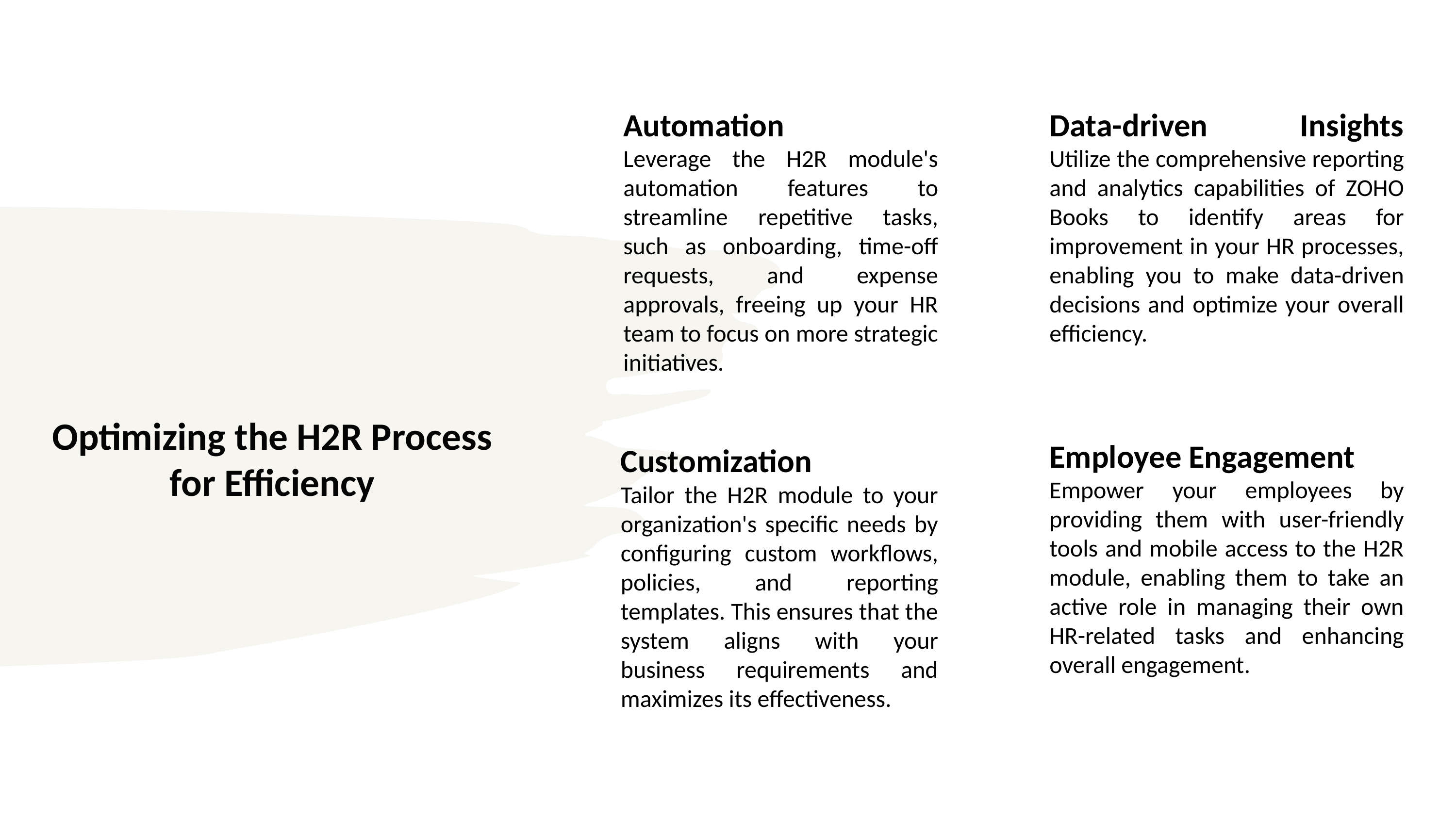

Automation
Leverage the H2R module's automation features to streamline repetitive tasks, such as onboarding, time-off requests, and expense approvals, freeing up your HR team to focus on more strategic initiatives.

Data-driven Insights
Utilize the comprehensive reporting and analytics capabilities of ZOHO Books to identify areas for improvement in your HR processes, enabling you to make data-driven decisions and optimize your overall efficiency.
# Optimizing the H2R Process for Efficiency
Employee Engagement
Empower your employees by providing them with user-friendly tools and mobile access to the H2R module, enabling them to take an active role in managing their own HR-related tasks and enhancing overall engagement.

Customization
Tailor the H2R module to your organization's specific needs by configuring custom workflows, policies, and reporting templates. This ensures that the system aligns with your business requirements and maximizes its effectiveness.